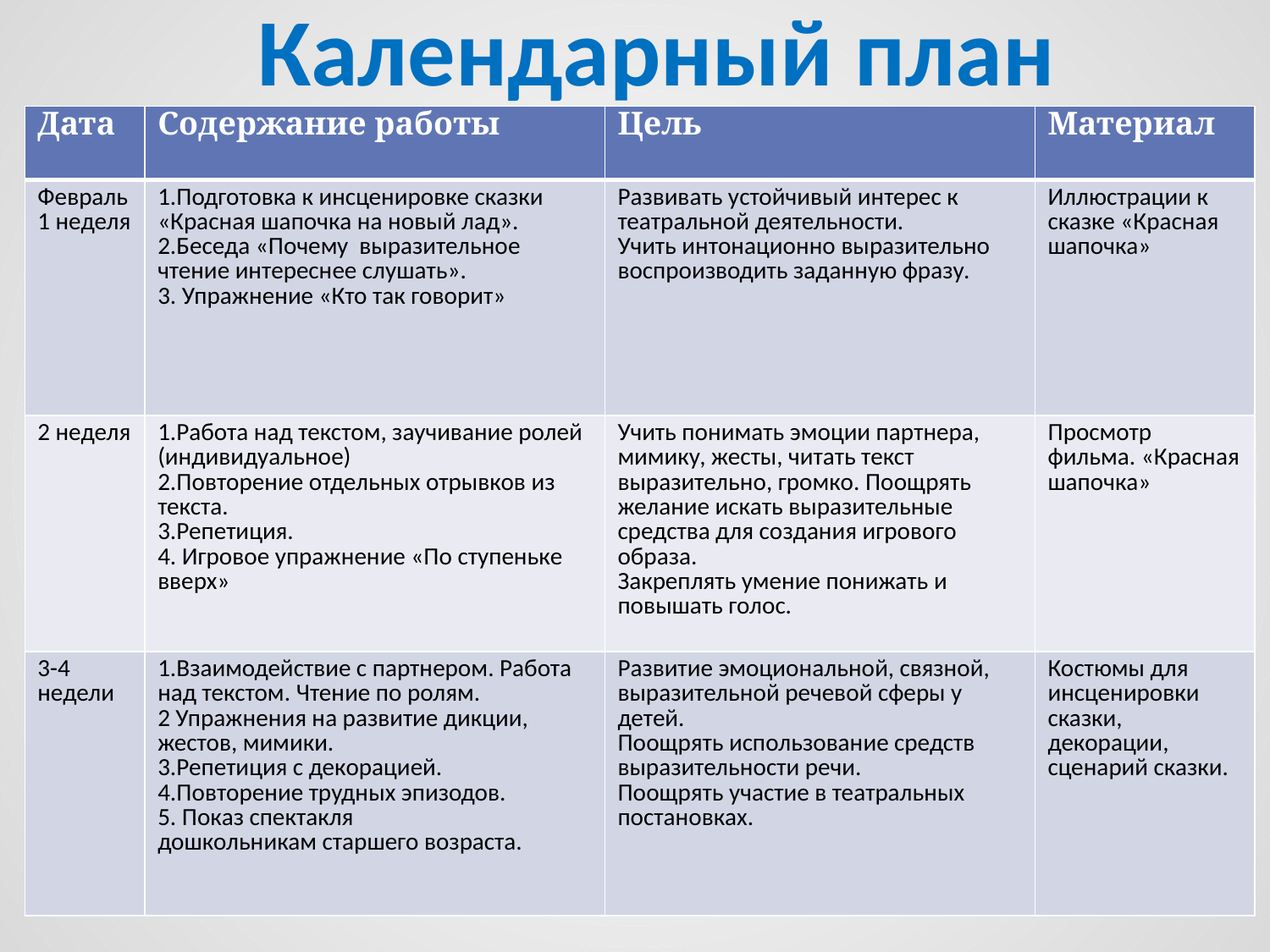

# Календарный план
| Дата | Содержание работы | Цель | Материал |
| --- | --- | --- | --- |
| Февраль 1 неделя | 1.Подготовка к инсценировке сказки «Красная шапочка на новый лад». 2.Беседа «Почему выразительное чтение интереснее слушать». 3. Упражнение «Кто так говорит» | Развивать устойчивый интерес к театральной деятельности. Учить интонационно выразительно воспроизводить заданную фразу. | Иллюстрации к сказке «Красная шапочка» |
| 2 неделя | 1.Работа над текстом, заучивание ролей (индивидуальное) 2.Повторение отдельных отрывков из текста. 3.Репетиция. 4. Игровое упражнение «По ступеньке вверх» | Учить понимать эмоции партнера, мимику, жесты, читать текст выразительно, громко. Поощрять желание искать выразительные средства для создания игрового образа. Закреплять умение понижать и повышать голос. | Просмотр фильма. «Красная шапочка» |
| 3-4 недели | 1.Взаимодействие с партнером. Работа над текстом. Чтение по ролям. 2 Упражнения на развитие дикции, жестов, мимики. 3.Репетиция с декорацией. 4.Повторение трудных эпизодов. 5. Показ спектакля дошкольникам старшего возраста. | Развитие эмоциональной, связной, выразительной речевой сферы у детей. Поощрять использование средств выразительности речи. Поощрять участие в театральных постановках. | Костюмы для инсценировки сказки, декорации, сценарий сказки. |